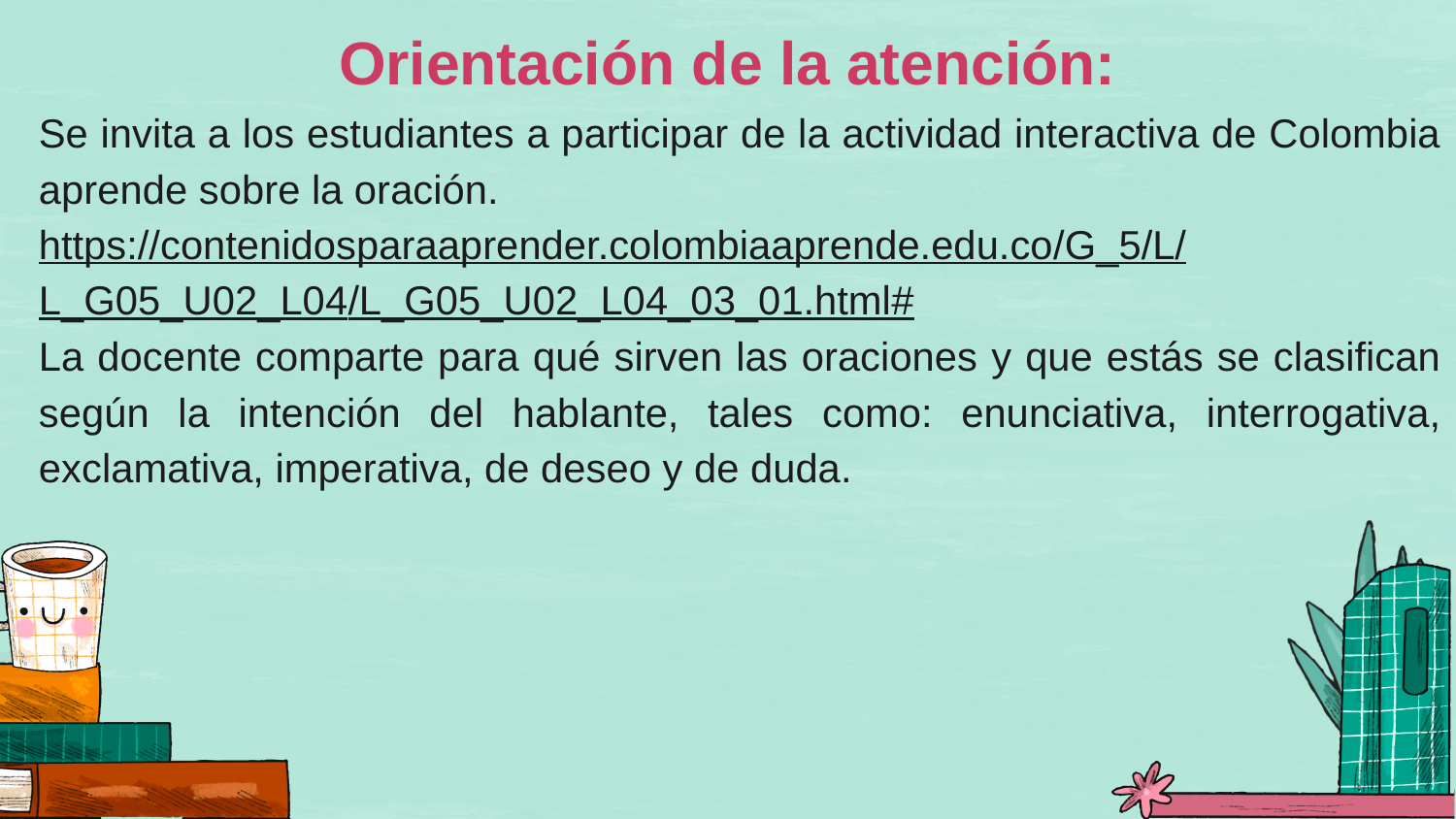

# Orientación de la atención:
Se invita a los estudiantes a participar de la actividad interactiva de Colombia aprende sobre la oración.
https://contenidosparaaprender.colombiaaprende.edu.co/G_5/L/L_G05_U02_L04/L_G05_U02_L04_03_01.html#
La docente comparte para qué sirven las oraciones y que estás se clasifican según la intención del hablante, tales como: enunciativa, interrogativa, exclamativa, imperativa, de deseo y de duda.